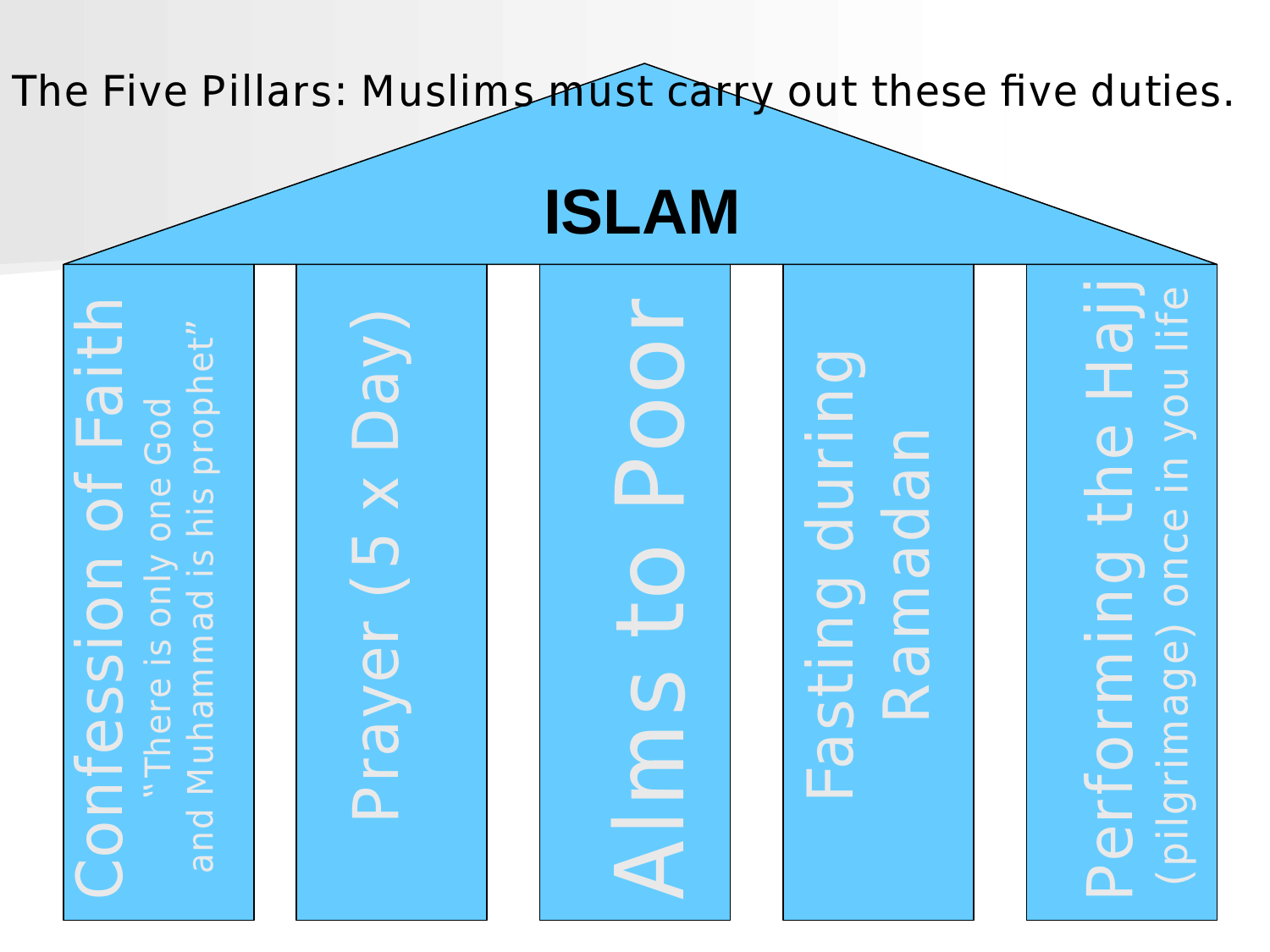

The Five Pillars: Muslims must carry out these five duties.
ISLAM

Fasting during
Ramadan
Confession of Faith
“There is only one God
and Muhammad is his prophet”
Performing the Hajj
(pilgrimage) once in you life
Prayer (5 x Day)
Alms to Poor